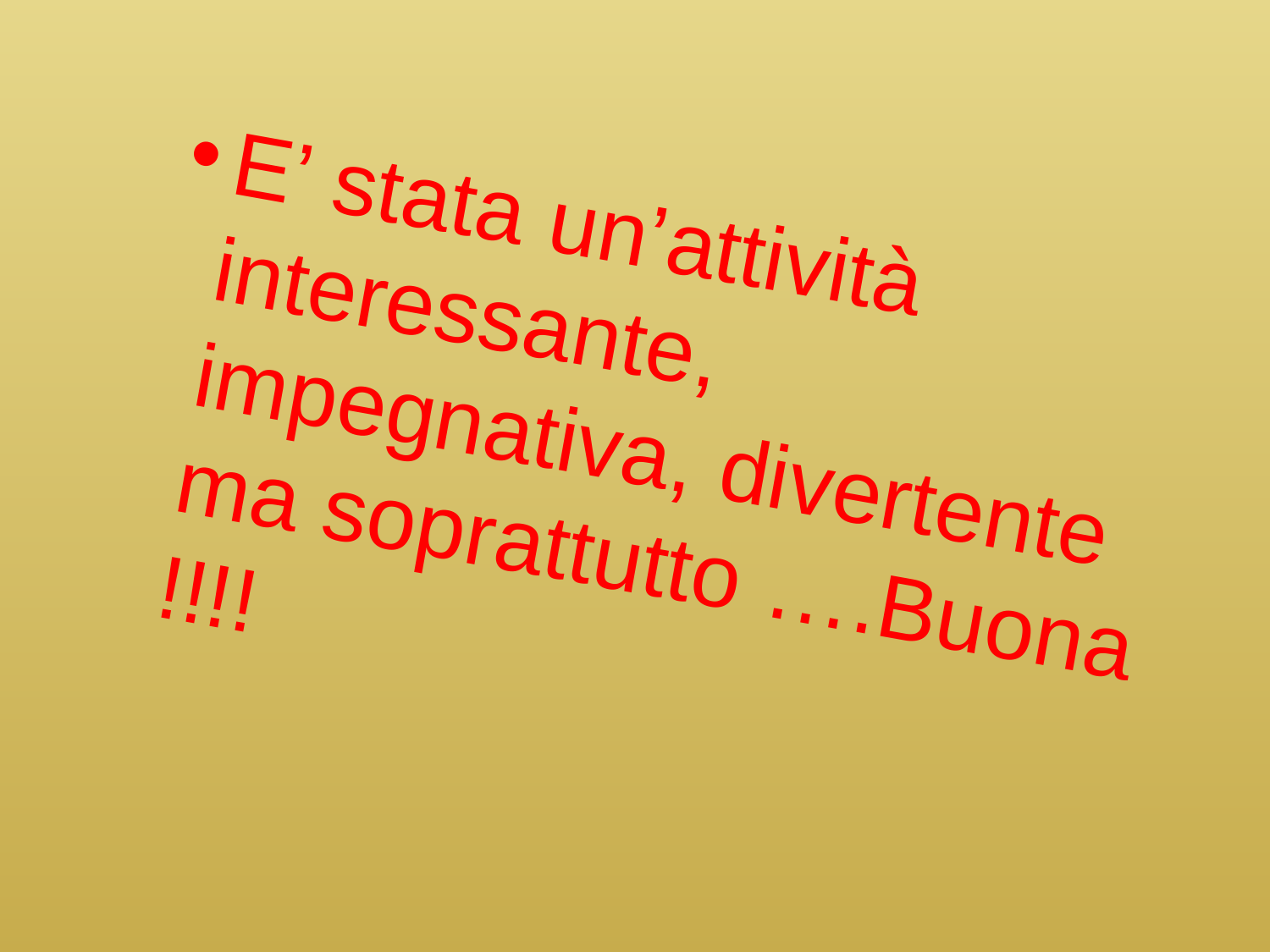

E’ stata un’attività interessante, impegnativa, divertente ma soprattutto ….Buona !!!!